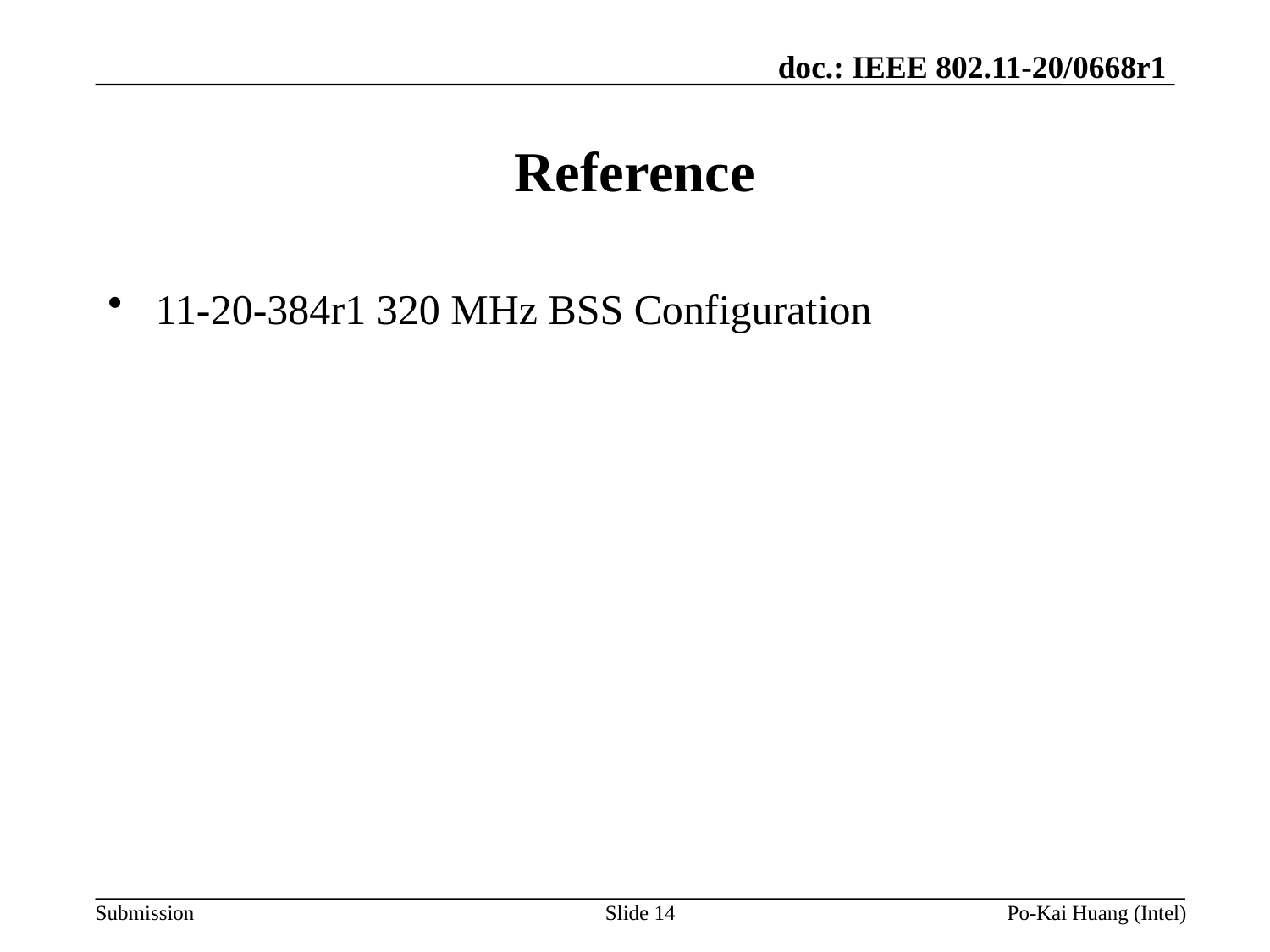

# Reference
11-20-384r1 320 MHz BSS Configuration
Slide 14
Po-Kai Huang (Intel)